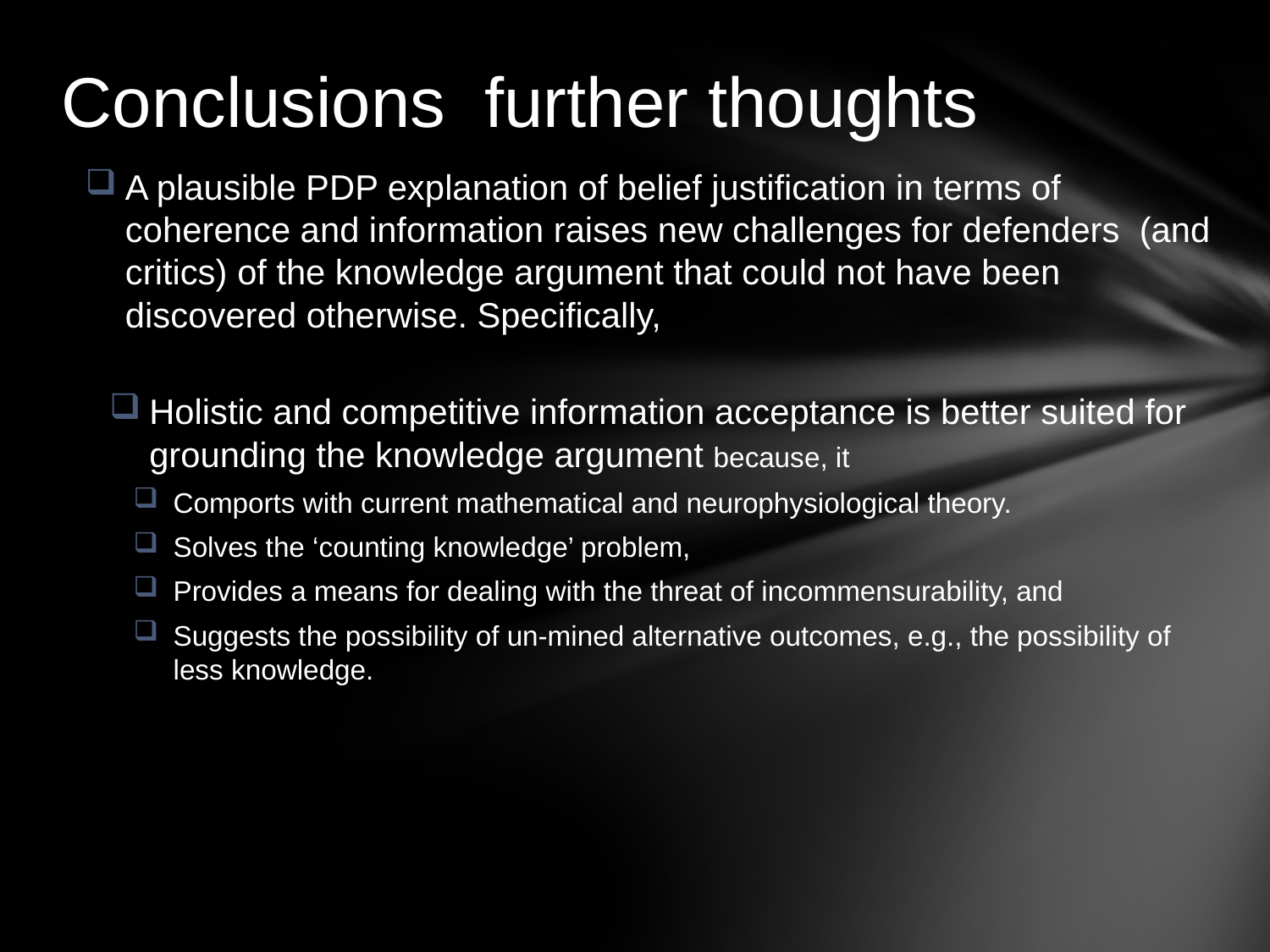

# Conclusions  further thoughts
A plausible PDP explanation of belief justification in terms of coherence and information raises new challenges for defenders  (and critics) of the knowledge argument that could not have been discovered otherwise. Specifically,

Holistic and competitive information acceptance is better suited for grounding the knowledge argument because, it
Comports with current mathematical and neurophysiological theory.
Solves the ‘counting knowledge’ problem,
Provides a means for dealing with the threat of incommensurability, and
Suggests the possibility of un-mined alternative outcomes, e.g., the possibility of less knowledge.